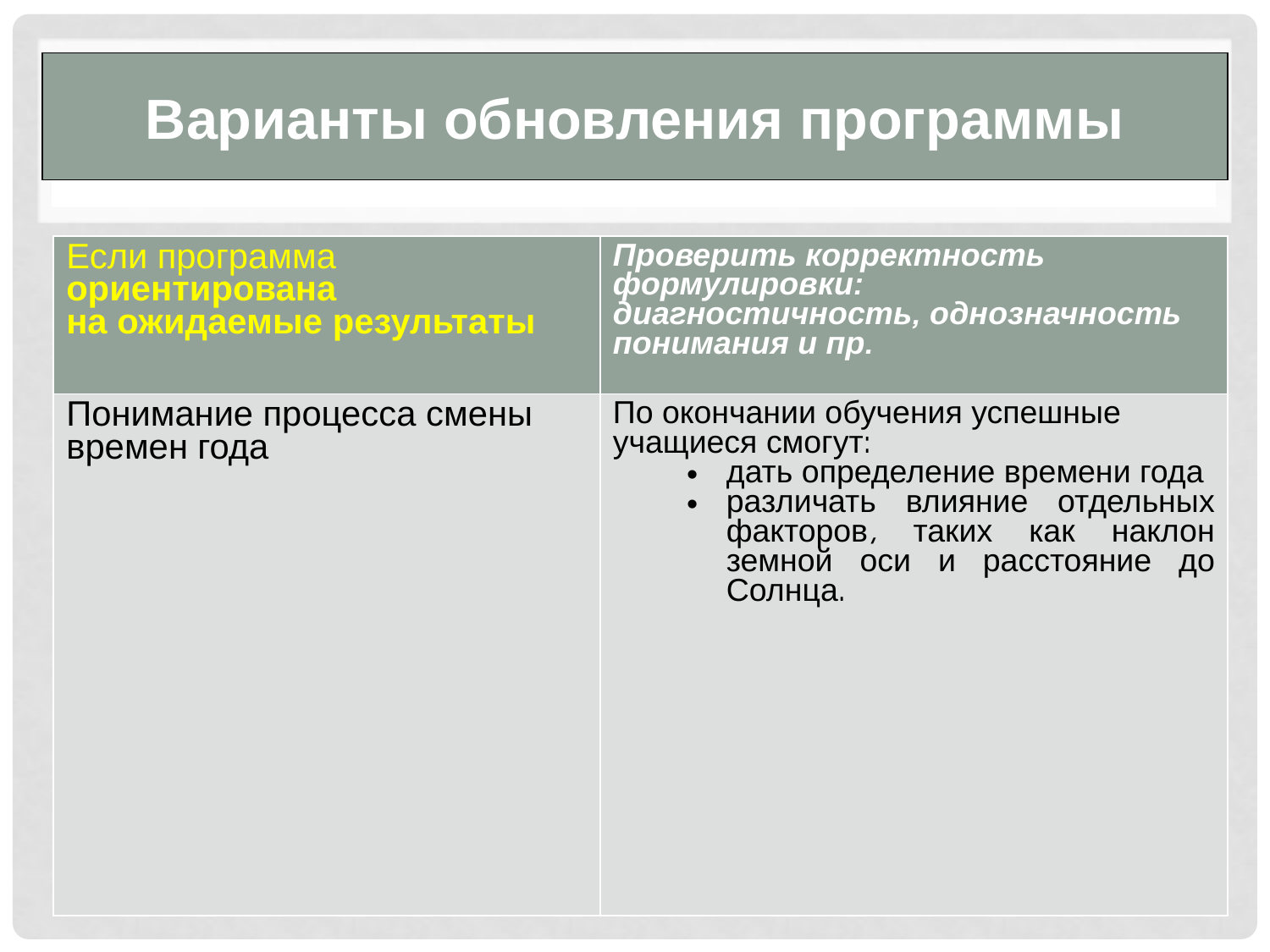

Варианты обновления программы
| Если программа ориентирована на ожидаемые результаты | Проверить корректность формулировки: диагностичность, однозначность понимания и пр. |
| --- | --- |
| Понимание процесса смены времен года | По окончании обучения успешные учащиеся смогут: дать определение времени года различать влияние отдельных факторов, таких как наклон земной оси и расстояние до Солнца. |